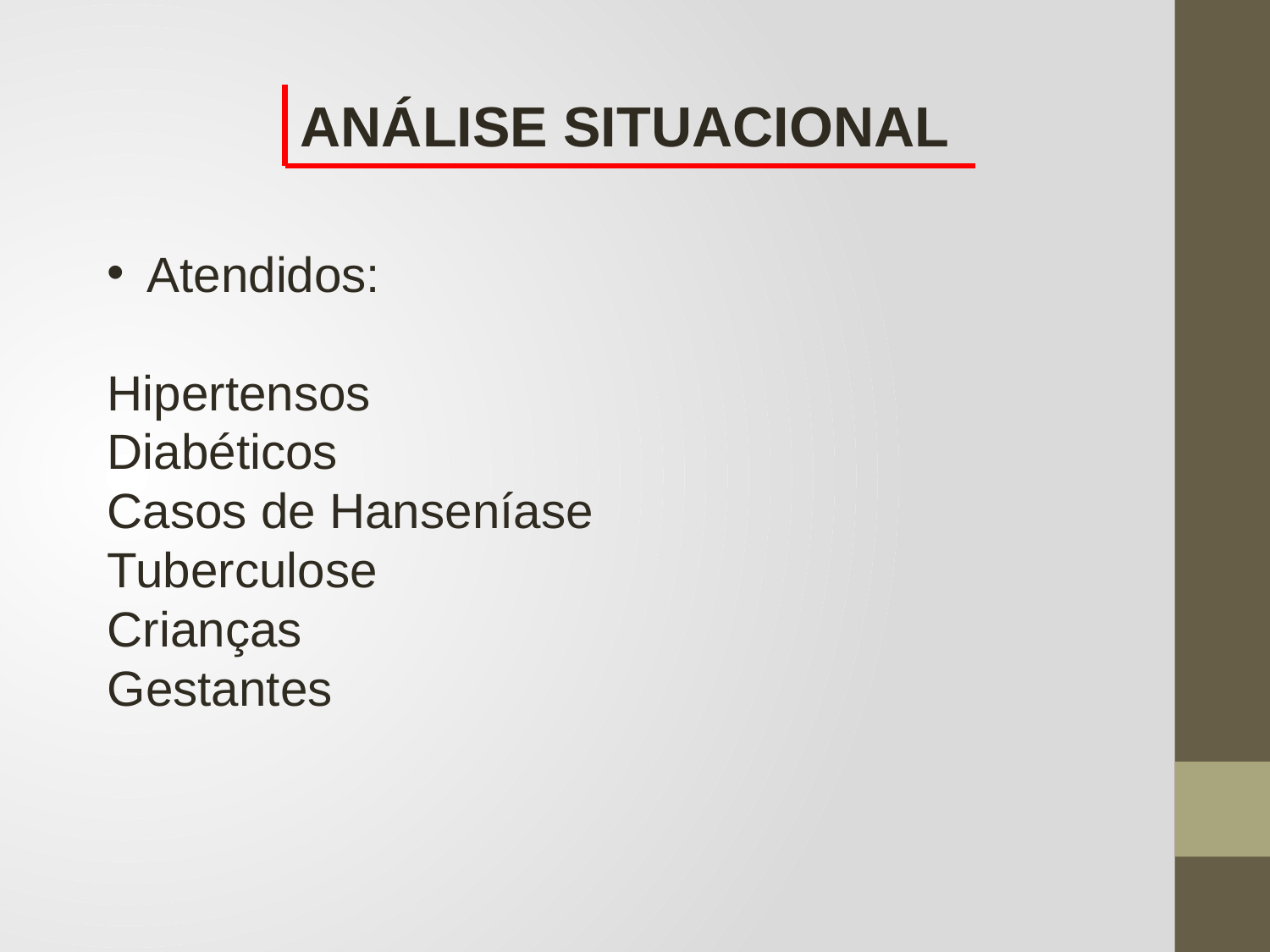

ANÁLISE SITUACIONAL
Atendidos:

Hipertensos
Diabéticos
Casos de Hanseníase
Tuberculose
Crianças
Gestantes